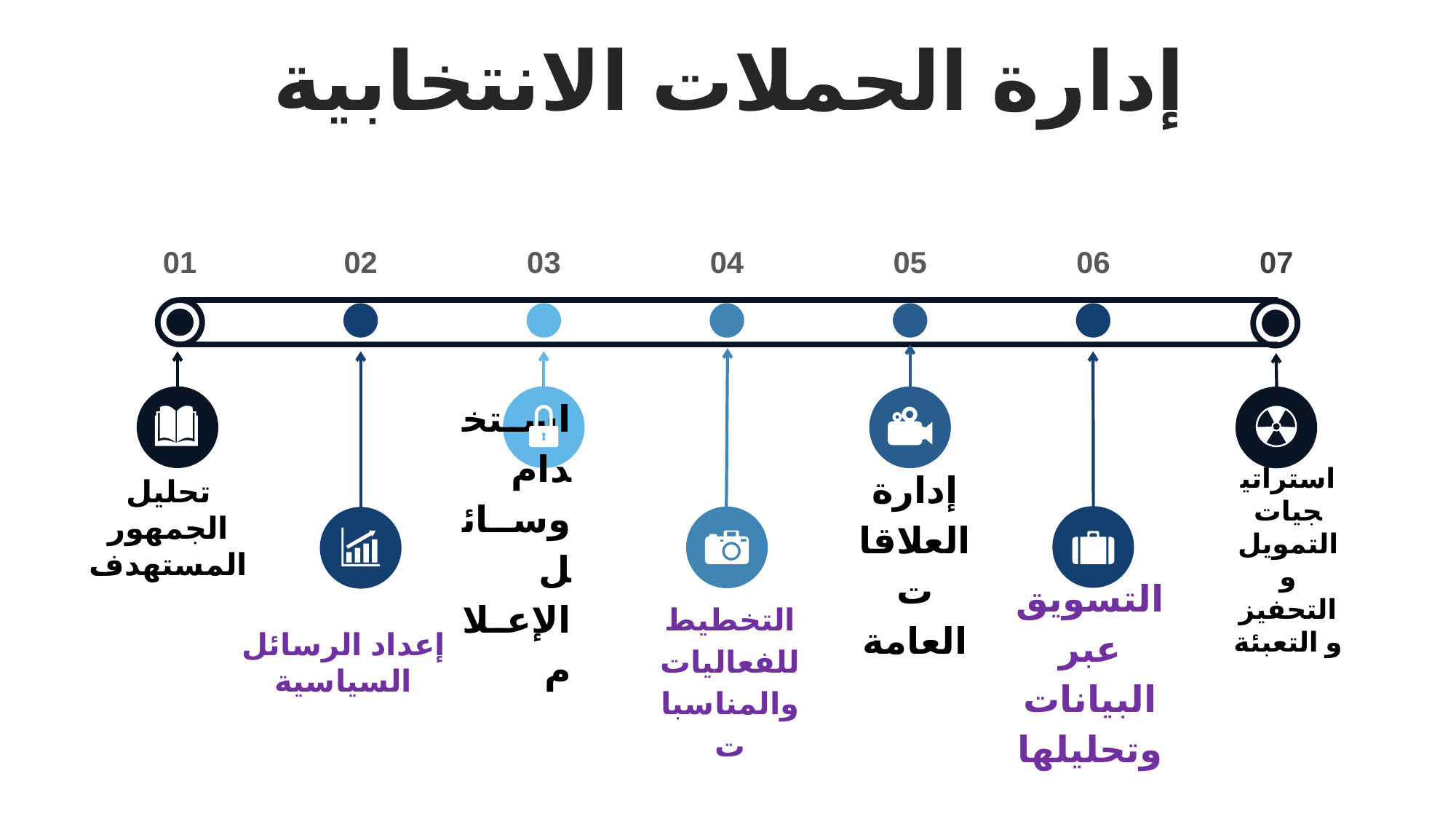

إدارة الحملات الانتخابية
01
02
03
04
05
06
07

استخدام وسائل الإعلام

إدارة العلاقات العامة
تحليل الجمهور المستهدف
استراتيجيات التمويل و التحفيز و التعبئة

التسويق عبر البيانات وتحليلها
التخطيط للفعاليات والمناسبات
إعداد الرسائل السياسية